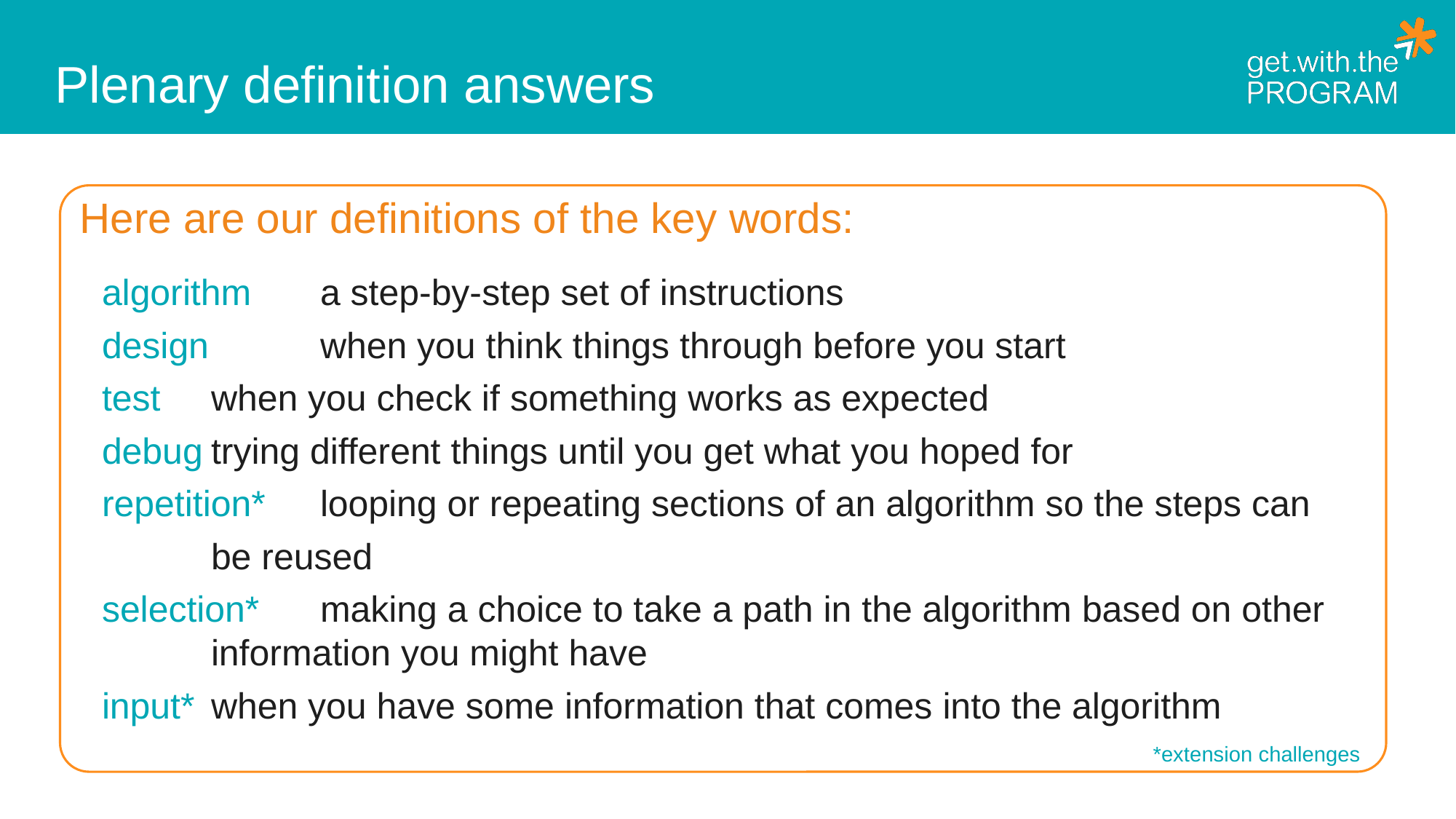

# Plenary definition answers

Here are our definitions of the key words:

algorithm   	a step-by-step set of instructions
design 	when you think things through before you start
test   	when you check if something works as expected
debug	trying different things until you get what you hoped for
repetition*	looping or repeating sections of an algorithm so the steps can
	be reused
selection*  	making a choice to take a path in the algorithm based on other 	information you might have
input*	when you have some information that comes into the algorithm

*extension challenges